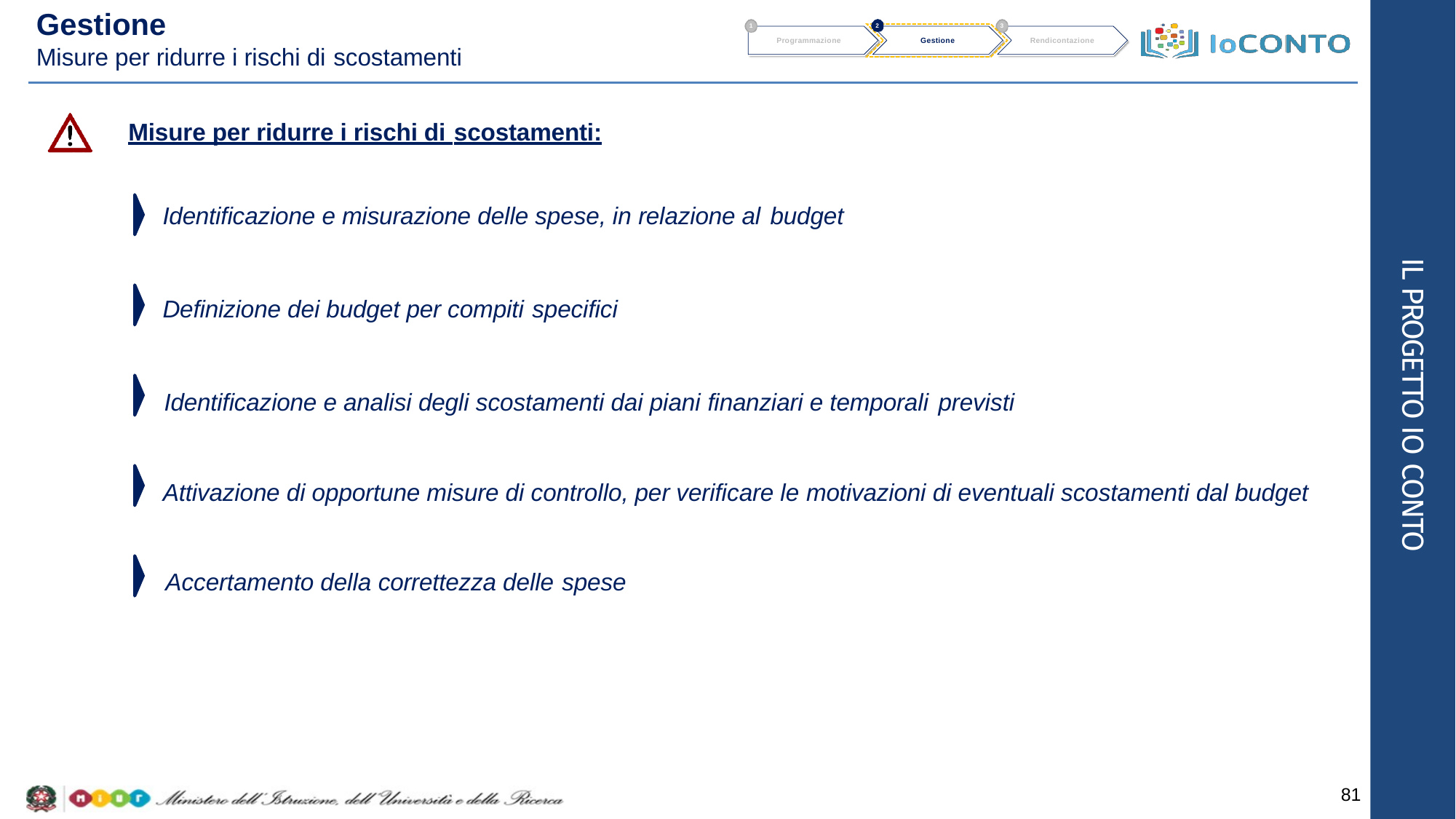

# Gestione
Misure per ridurre i rischi di scostamenti

2
1
3

Programmazione
Gestione
Rendicontazione

Misure per ridurre i rischi di scostamenti:

Identificazione e misurazione delle spese, in relazione al budget

Definizione dei budget per compiti specifici

Identificazione e analisi degli scostamenti dai piani finanziari e temporali previsti
Attivazione di opportune misure di controllo, per verificare le motivazioni di eventuali scostamenti dal budget  Accertamento della correttezza delle spese

IL PROGETTO IO CONTO

81